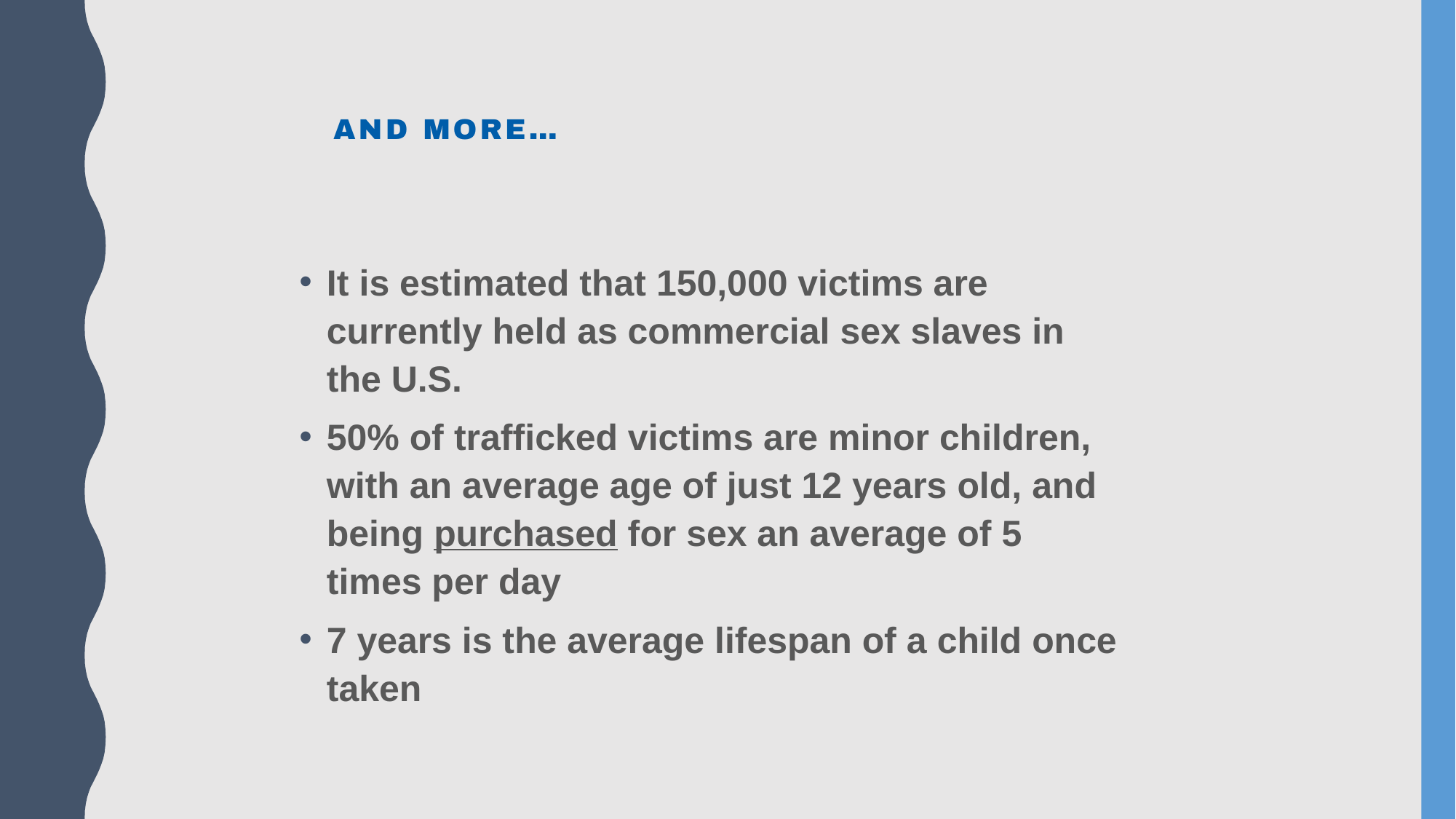

# AnD More…
It is estimated that 150,000 victims are currently held as commercial sex slaves in the U.S.
50% of trafficked victims are minor children, with an average age of just 12 years old, and being purchased for sex an average of 5 times per day
7 years is the average lifespan of a child once taken